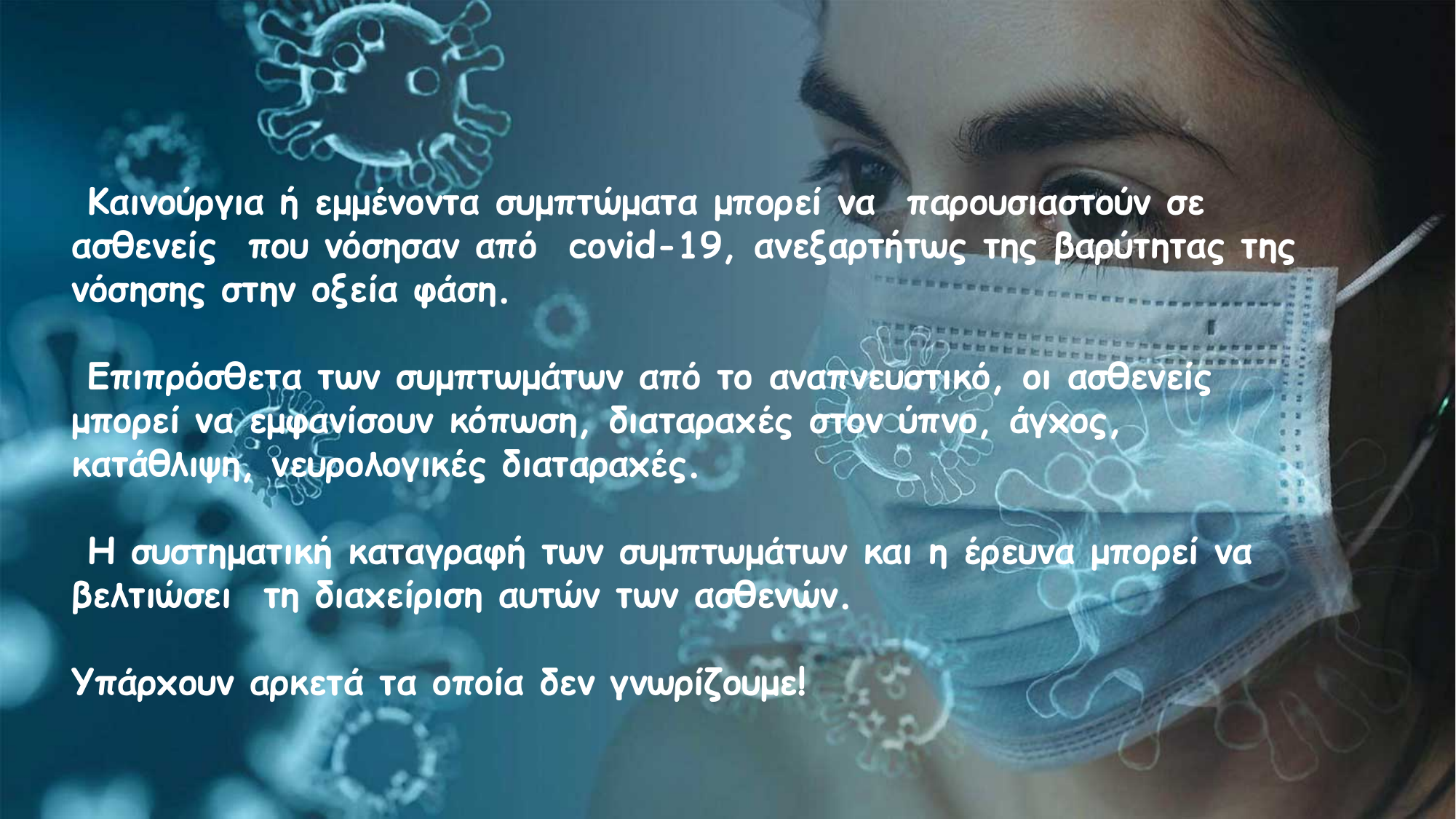

Καινούργια ή εμμένοντα συμπτώματα μπορεί να  παρουσιαστούν σε ασθενείς  που νόσησαν από  covid-19, ανεξαρτήτως της βαρύτητας της νόσησης στην οξεία φάση.

 Επιπρόσθετα των συμπτωμάτων από το αναπνευστικό, οι ασθενείς μπορεί να εμφανίσουν κόπωση, διαταραχές στον ύπνο, άγχος, κατάθλιψη, νευρολογικές διαταραχές.

 Η συστηματική καταγραφή των συμπτωμάτων και η έρευνα μπορεί να βελτιώσει  τη διαχείριση αυτών των ασθενών.

Υπάρχουν αρκετά τα οποία δεν γνωρίζουμε!